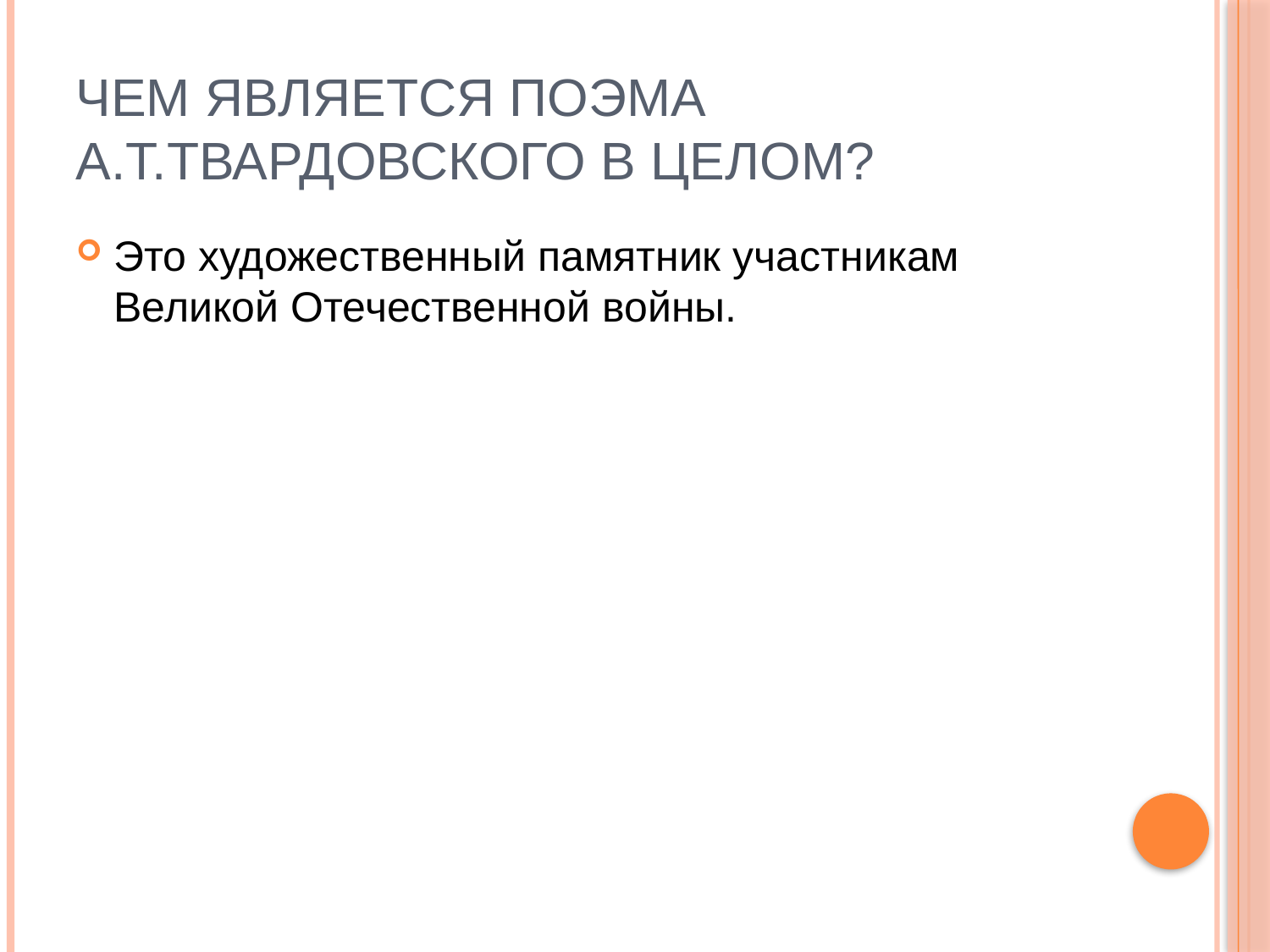

# Чем является поэма А.Т.Твардовского в целом?
Это художественный памятник участникам Великой Отечественной войны.